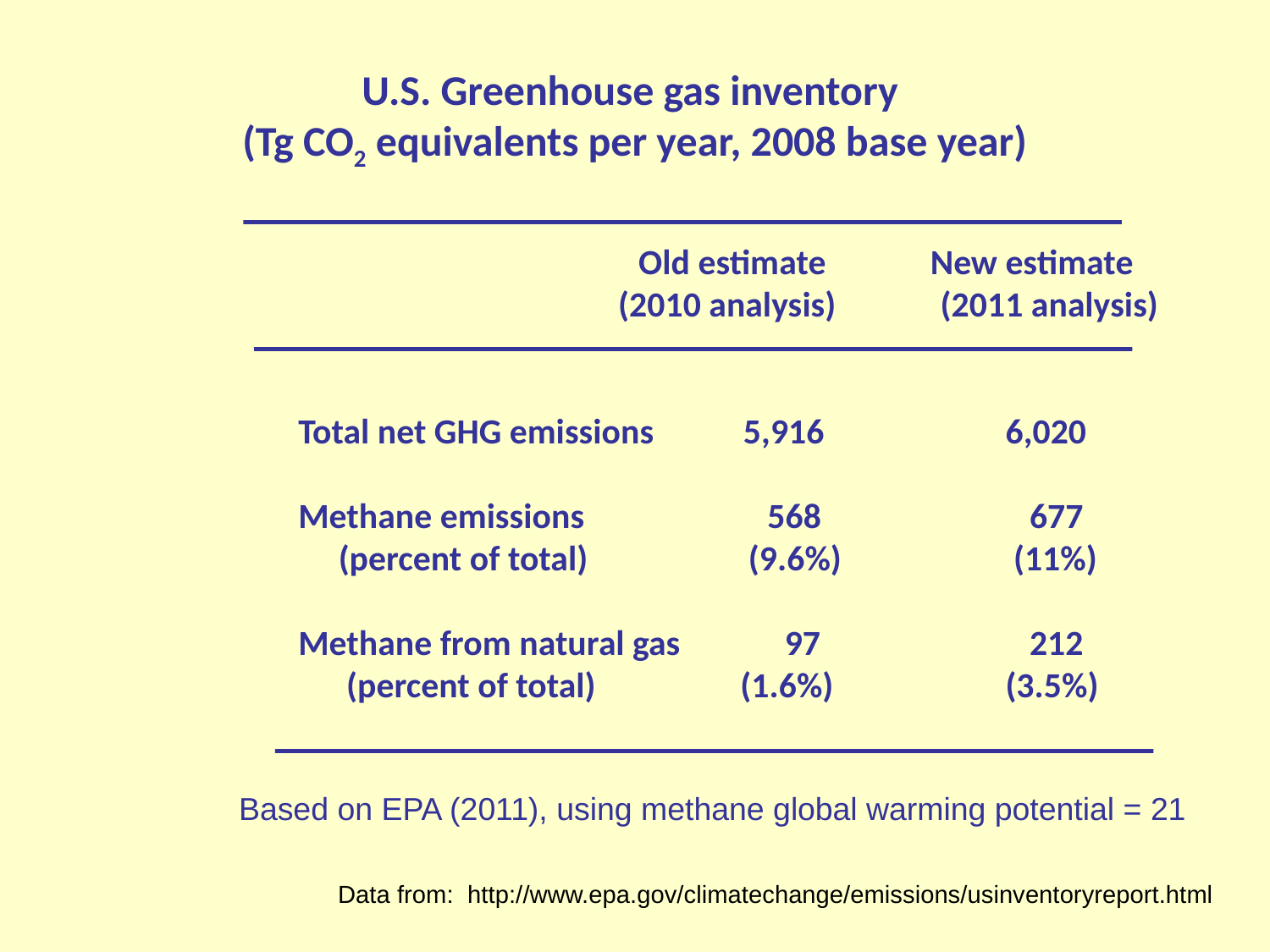

# U.S. Greenhouse gas inventory (Tg CO2 equivalents per year, 2008 base year)

	                        Old estimate             New estimate
	                        (2010 analysis)             (2011 analysis)

Total net GHG emissions	        5,916	         6,020

Methane emissions	           568	            677
     (percent of total)                    (9.6%)	          (11%)

Methane from natural gas             97	            212
      (percent of total)                  (1.6%)	         (3.5%)

Based on EPA (2011), using methane global warming potential = 21
Data from:  http://www.epa.gov/climatechange/emissions/usinventoryreport.html